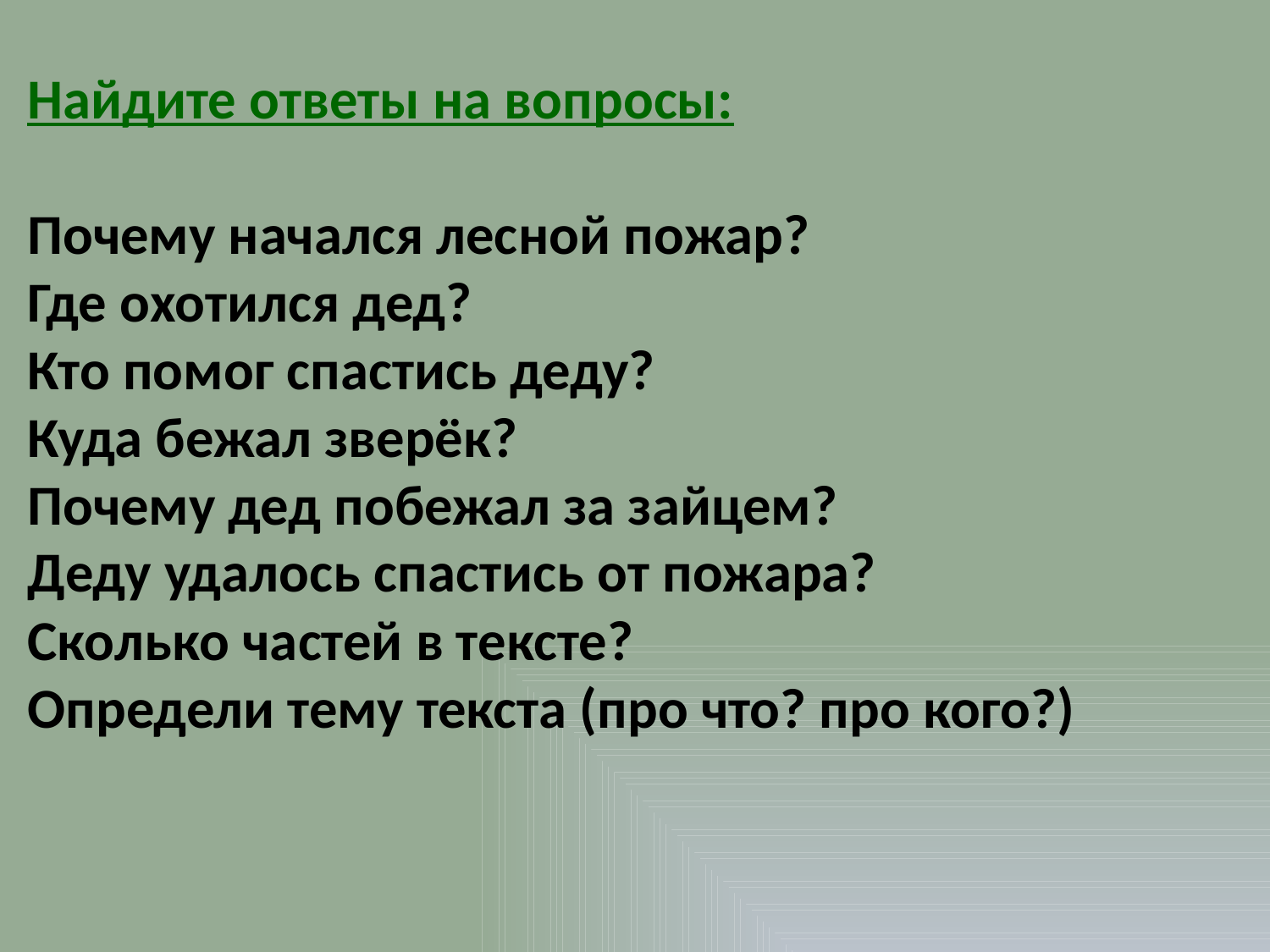

Найдите ответы на вопросы:

Почему начался лесной пожар?
Где охотился дед?
Кто помог спастись деду?
Куда бежал зверёк?
Почему дед побежал за зайцем?
Деду удалось спастись от пожара?
Сколько частей в тексте?
Определи тему текста (про что? про кого?)